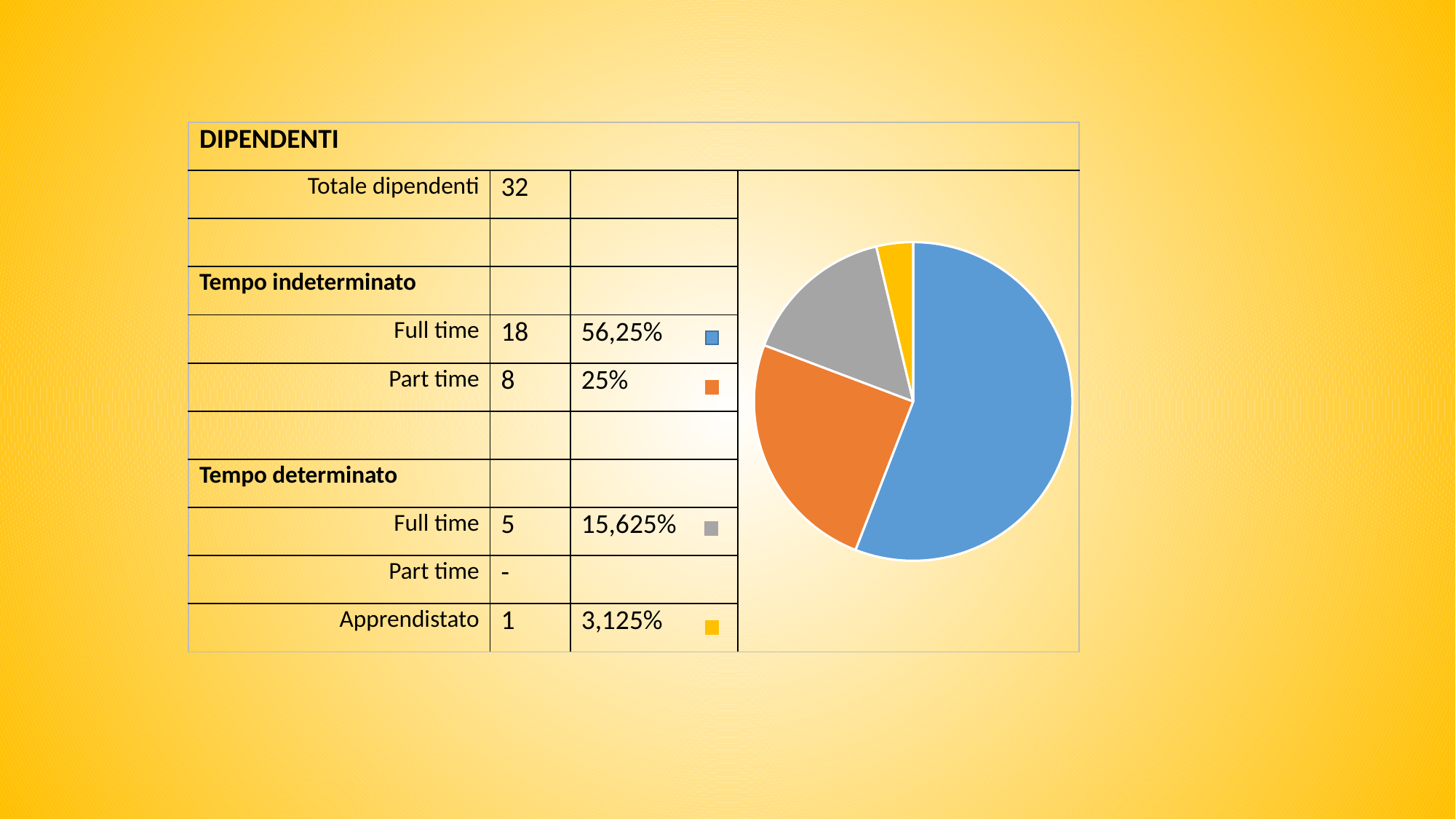

| DIPENDENTI |  |  |  |
| --- | --- | --- | --- |
| Totale dipendenti | 32 |  |  |
|  |  |  |  |
| Tempo indeterminato |  |  |  |
| Full time | 18 | 56,25% |  |
| Part time | 8 | 25% |  |
|  |  |  |  |
| Tempo determinato |  |  |  |
| Full time | 5 | 15,625% |  |
| Part time | - |  |  |
| Apprendistato | 1 | 3,125% |  |

### Chart

| Category | Vendite |
|---|---|
| 1° trim. | 18.0 |
| 2° trim. | 8.0 |
| 3° trim. | 5.0 |
| 4° trim. | 1.2 |